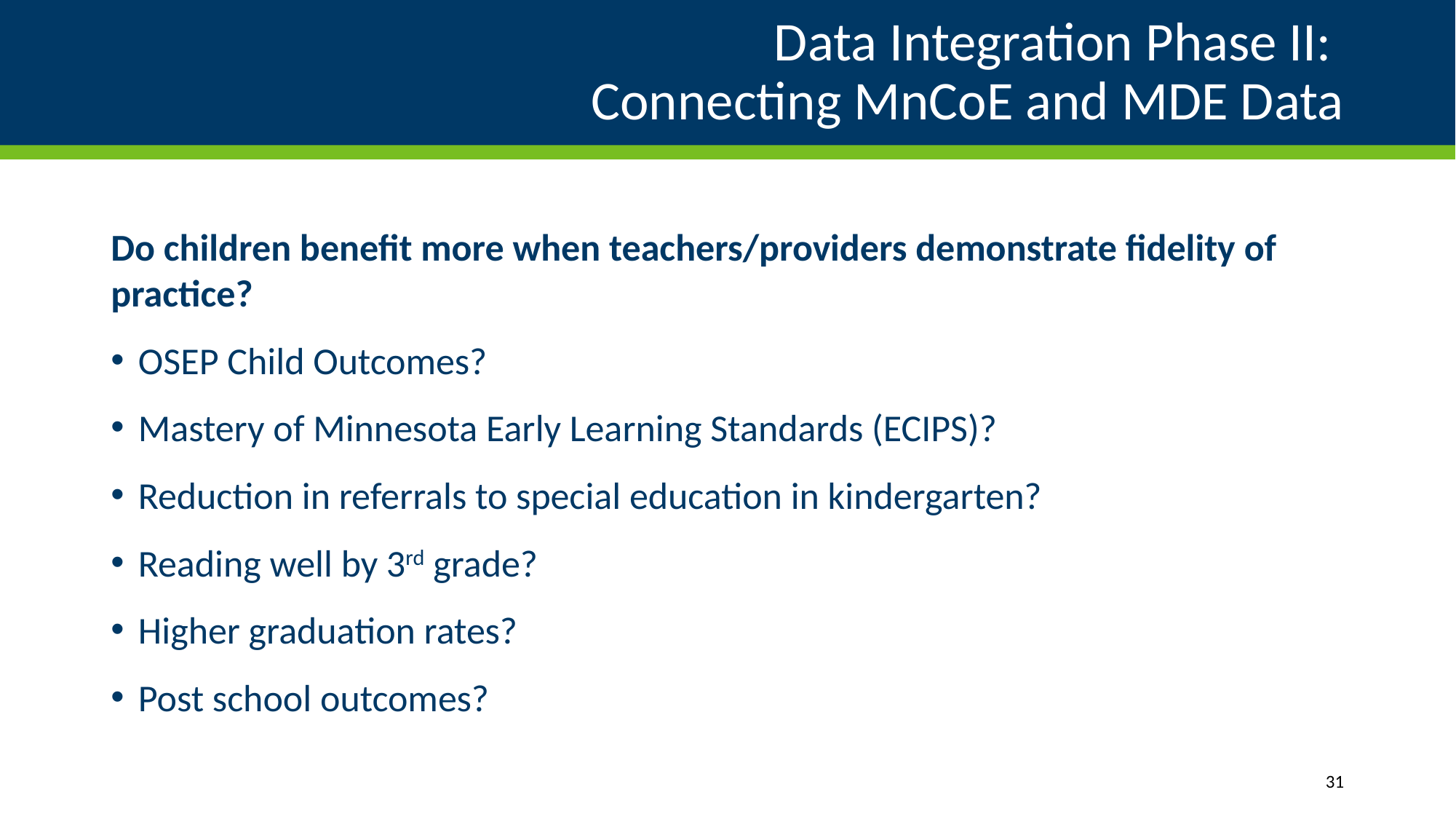

# Data Integration Phase II: Connecting MnCoE and MDE Data
Do children benefit more when teachers/providers demonstrate fidelity of practice?
OSEP Child Outcomes?
Mastery of Minnesota Early Learning Standards (ECIPS)?
Reduction in referrals to special education in kindergarten?
Reading well by 3rd grade?
Higher graduation rates?
Post school outcomes?

31